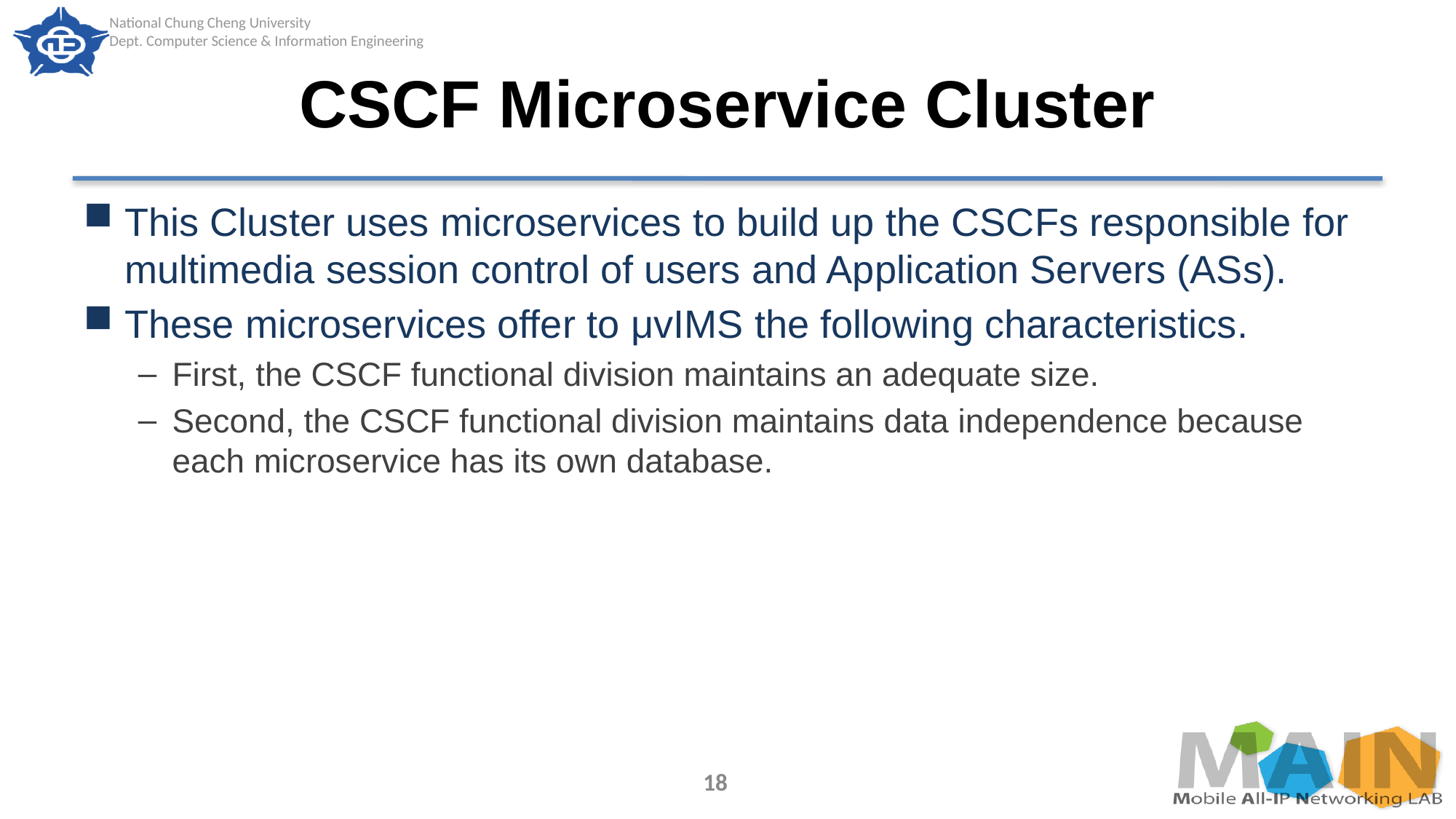

# CSCF Microservice Cluster
This Cluster uses microservices to build up the CSCFs responsible for multimedia session control of users and Application Servers (ASs).
These microservices offer to μvIMS the following characteristics.
First, the CSCF functional division maintains an adequate size.
Second, the CSCF functional division maintains data independence because each microservice has its own database.

18